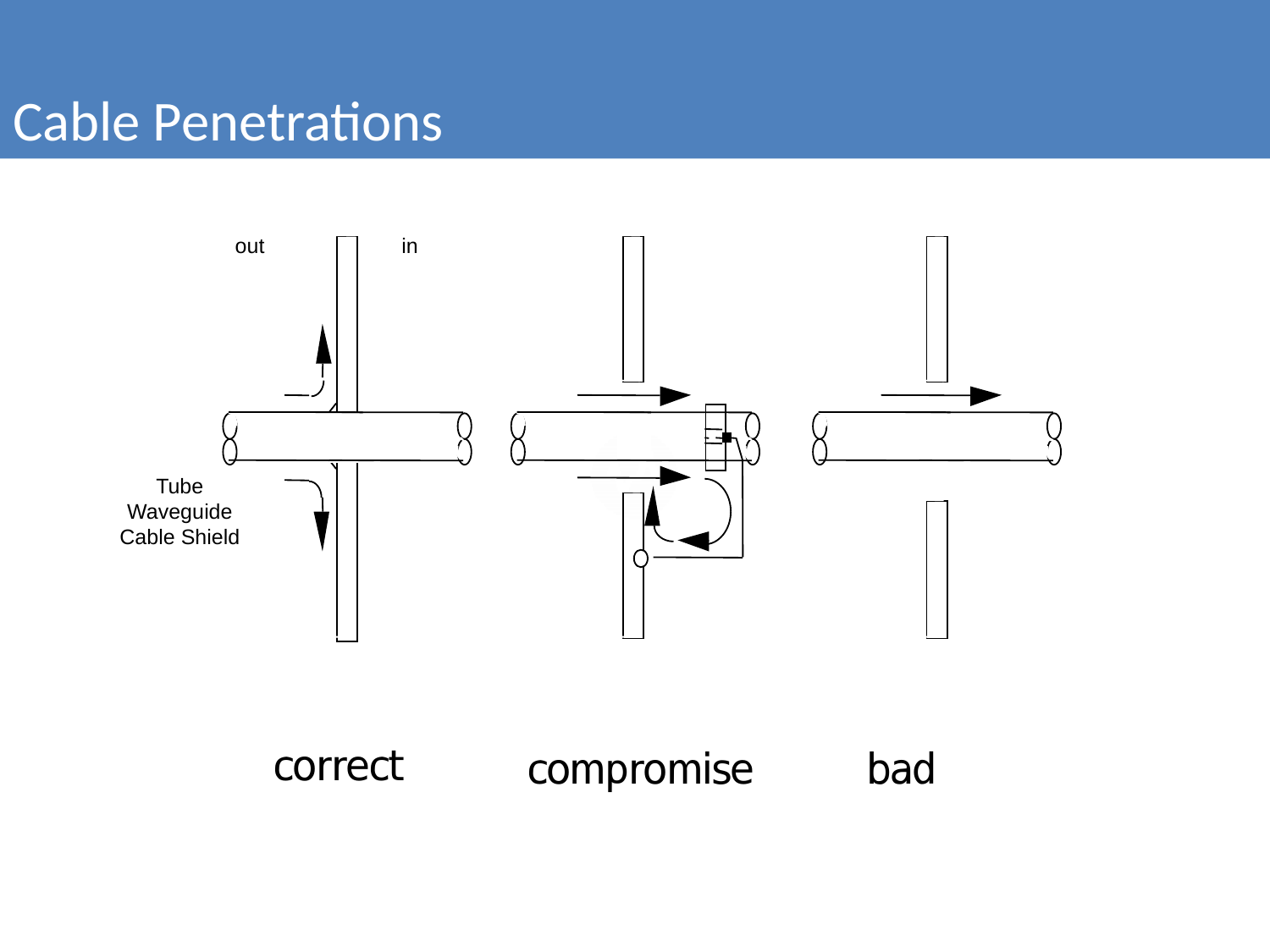

Cable Penetrations
out
in
E
x
t
é
r
i
e
u
r

I
n
t
é
r
i
e
u
r

T
u
b
e

G
u
i
d
e

d
'
o
n
d
e

B
l
i
n
d
a
g
e

d
e

c
â
b
l
e

(
b
)
C
o
n
d
u
c
t
e
u
r

q
u
e

l
'
o
n

m
e
t

à

l
a

t
e
r
r
e

Tube
Waveguide
Cable Shield

correct
compromise
bad